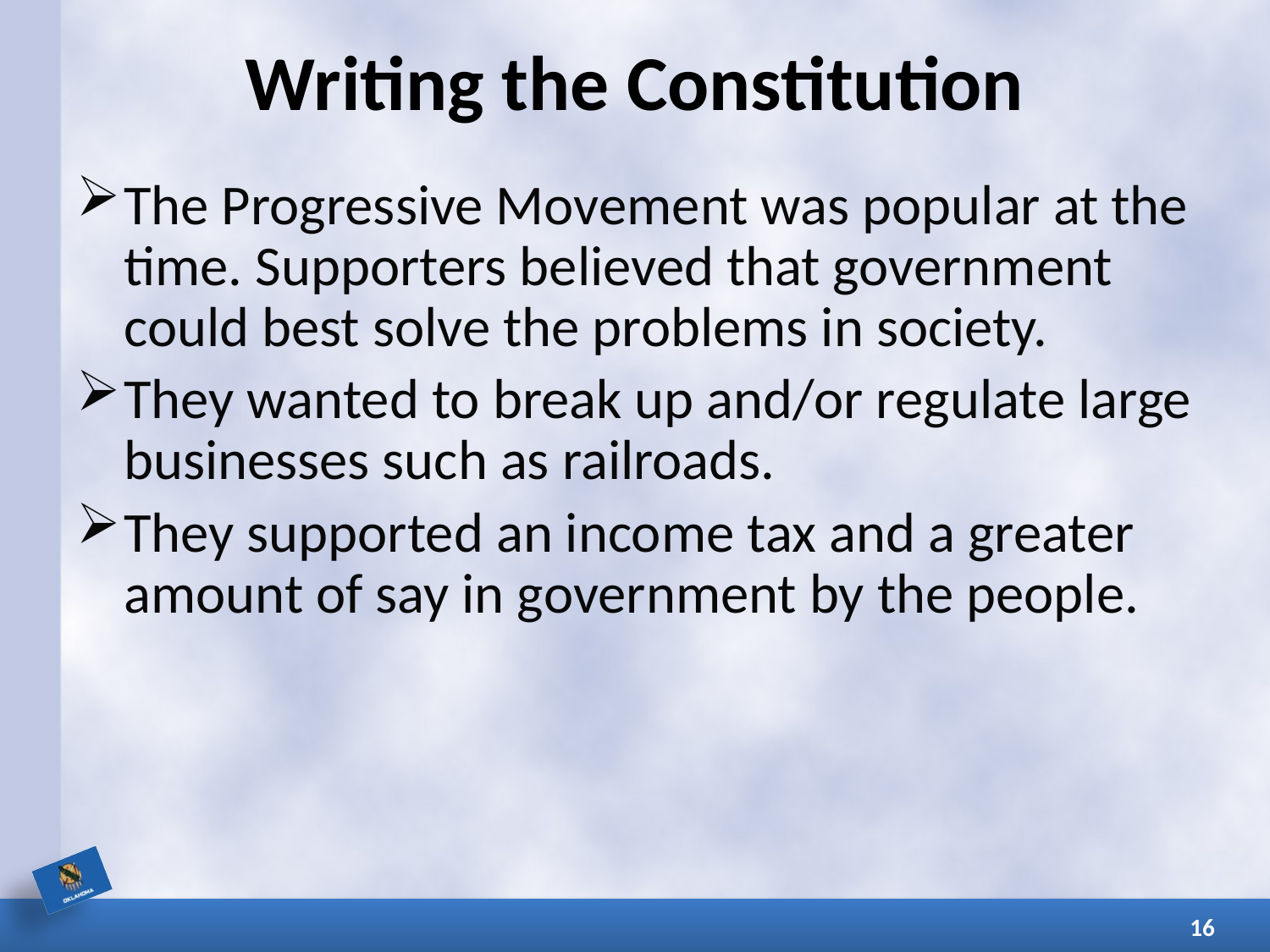

# Writing the Constitution
The Progressive Movement was popular at the time. Supporters believed that government could best solve the problems in society.
They wanted to break up and/or regulate large businesses such as railroads.
They supported an income tax and a greater amount of say in government by the people.

16